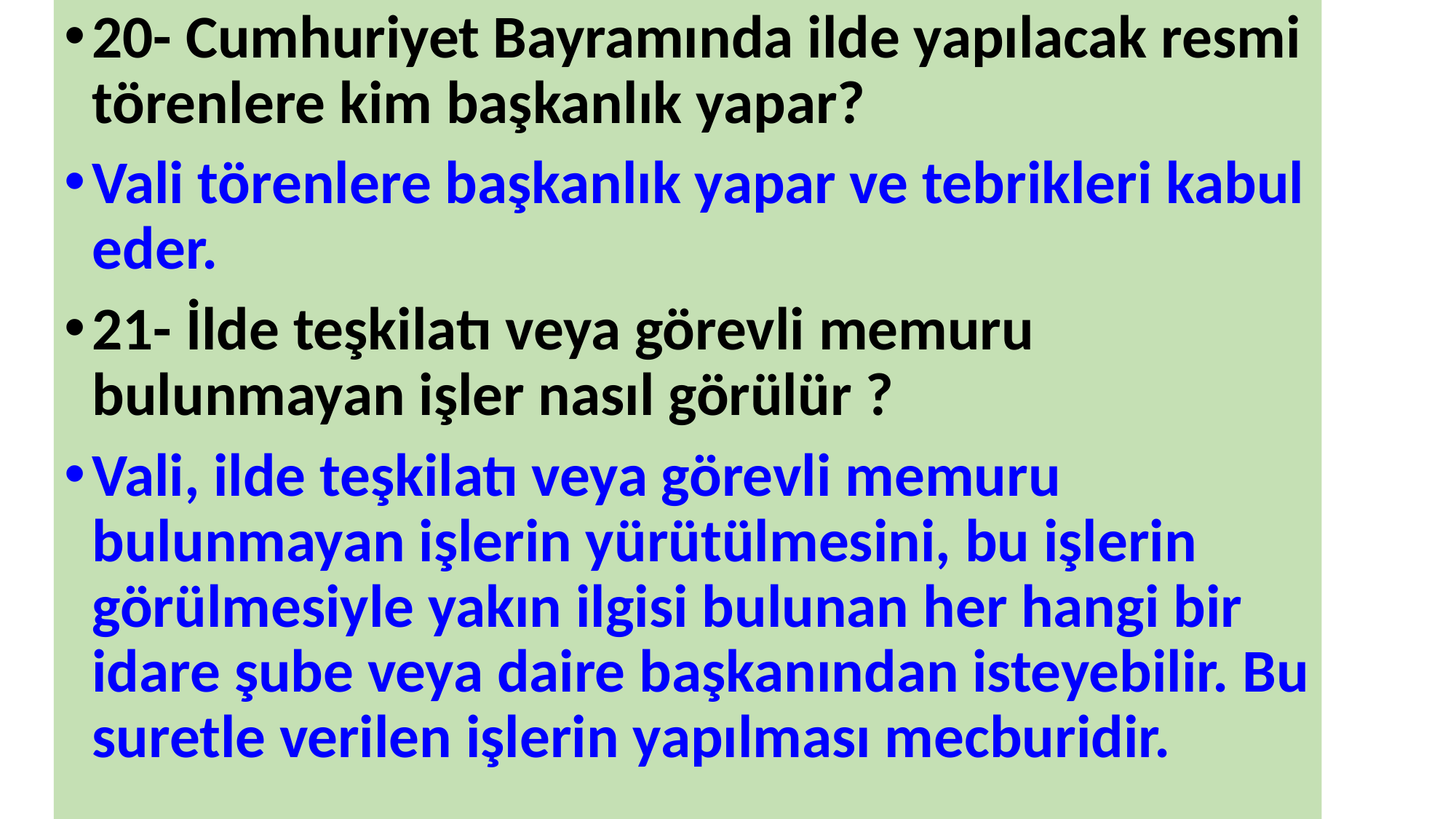

20- Cumhuriyet Bayramında ilde yapılacak resmi törenlere kim başkanlık yapar?
Vali törenlere başkanlık yapar ve tebrikleri kabul eder.
21- İlde teşkilatı veya görevli memuru bulunmayan işler nasıl görülür ?
Vali, ilde teşkilatı veya görevli memuru bulunmayan işlerin yürütülmesini, bu işlerin görülmesiyle yakın ilgisi bulunan her hangi bir idare şube veya daire başkanından isteyebilir. Bu suretle verilen işlerin yapılması mecburidir.